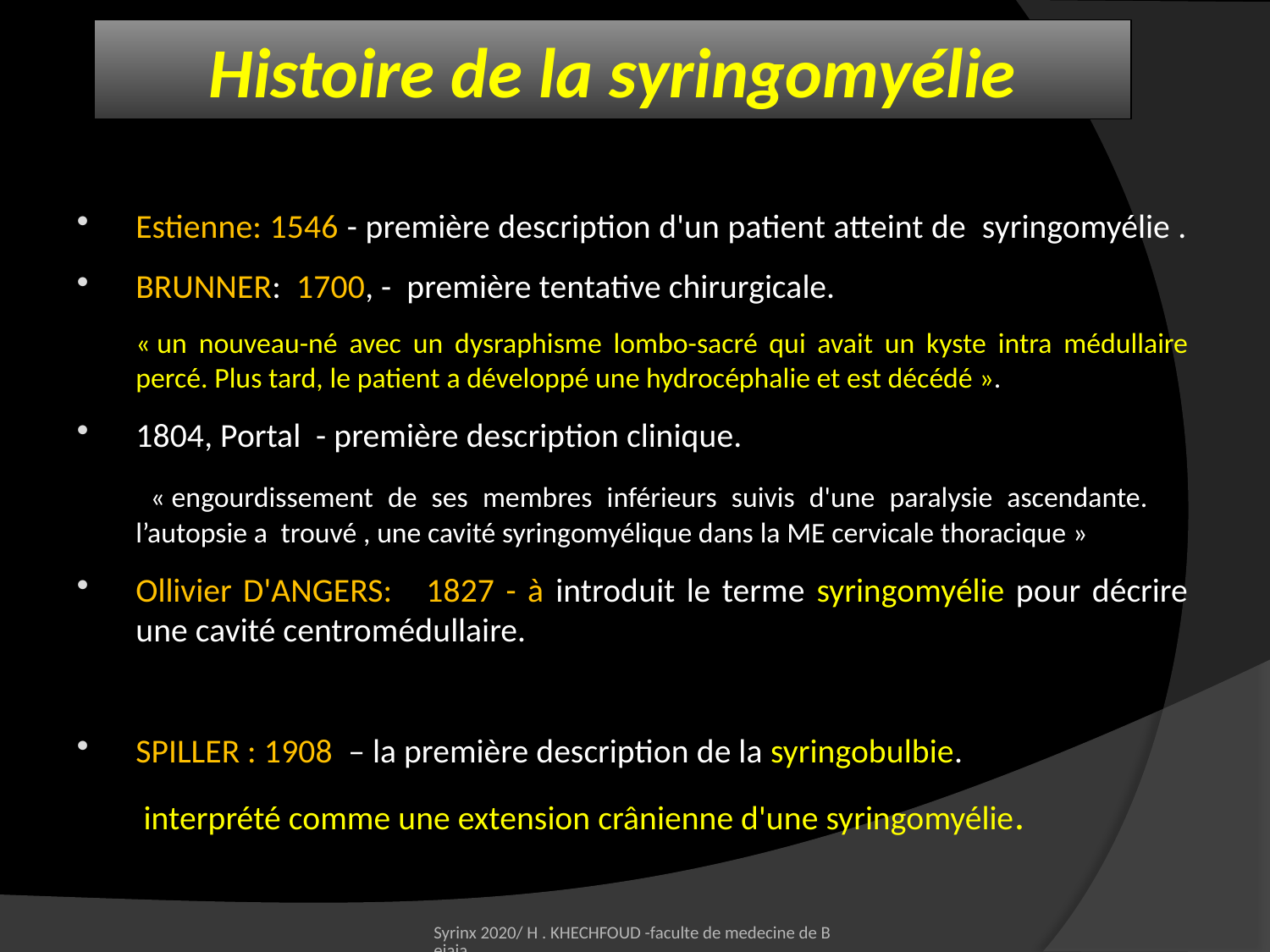

# Histoire de la syringomyélie
Estienne: 1546 - première description d'un patient atteint de  syringomyélie .
BRUNNER:  1700, -  première tentative chirurgicale.
		« un nouveau-né avec un dysraphisme lombo-sacré qui avait un kyste intra médullaire percé. Plus tard, le patient a développé une hydrocéphalie et est décédé ».
1804, Portal  - première description clinique.
		 « engourdissement de ses membres inférieurs suivis d'une paralysie ascendante.  	l’autopsie a  trouvé , une cavité syringomyélique dans la ME cervicale thoracique »
Ollivier D'ANGERS:   1827 - à introduit le terme syringomyélie pour décrire une cavité centromédullaire.

SPILLER : 1908  – la première description de la syringobulbie.
	 interprété comme une extension crânienne d'une syringomyélie.
Syrinx 2020/ H . KHECHFOUD -faculte de medecine de Bejaia